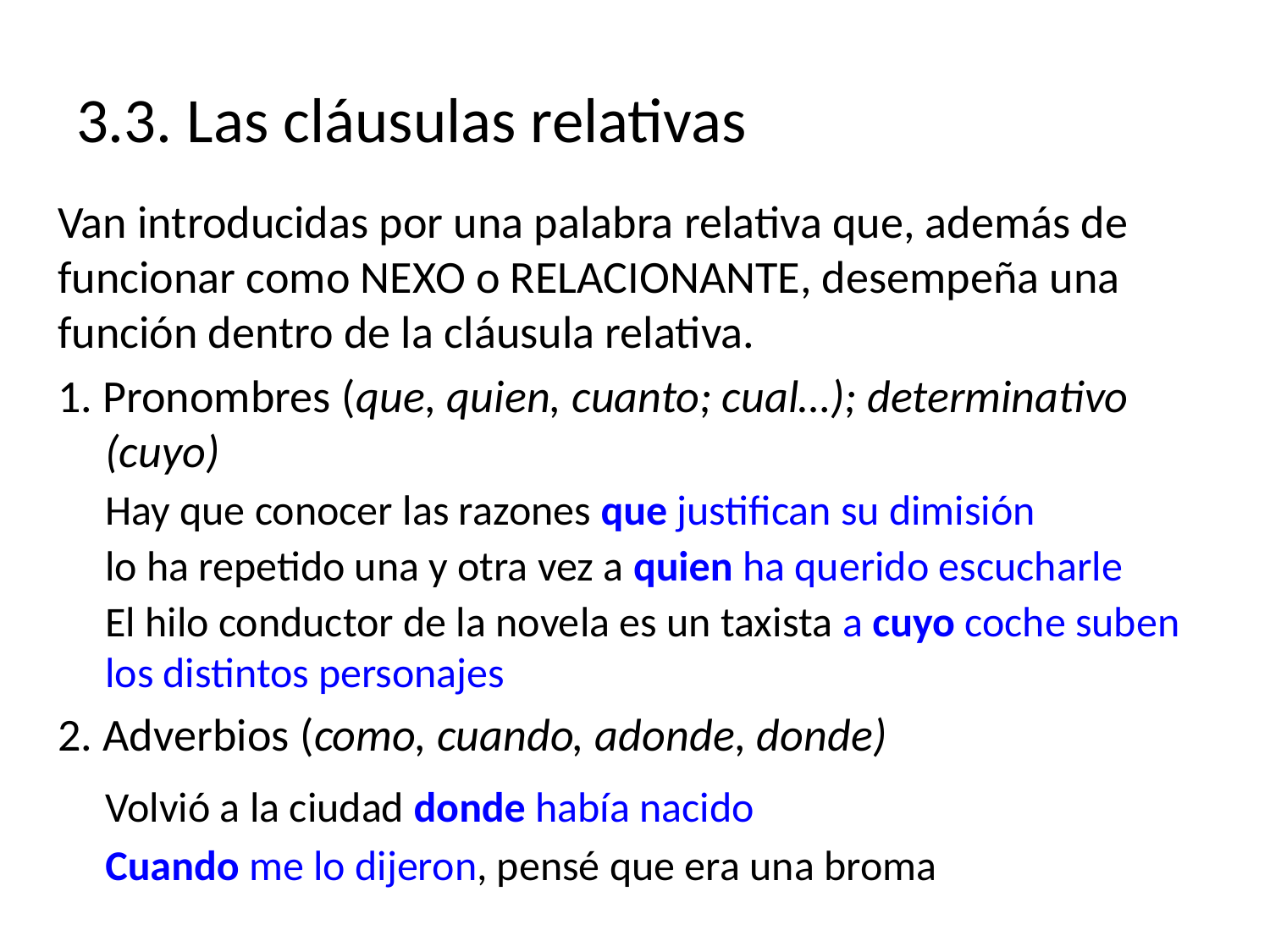

# 3.3. Las cláusulas relativas
Van introducidas por una palabra relativa que, además de funcionar como NEXO o RELACIONANTE, desempeña una función dentro de la cláusula relativa.
1. Pronombres (que, quien, cuanto; cual…); determinativo (cuyo)
	Hay que conocer las razones que justifican su dimisión
	lo ha repetido una y otra vez a quien ha querido escucharle
	El hilo conductor de la novela es un taxista a cuyo coche suben los distintos personajes
2. Adverbios (como, cuando, adonde, donde)
	Volvió a la ciudad donde había nacido
	Cuando me lo dijeron, pensé que era una broma